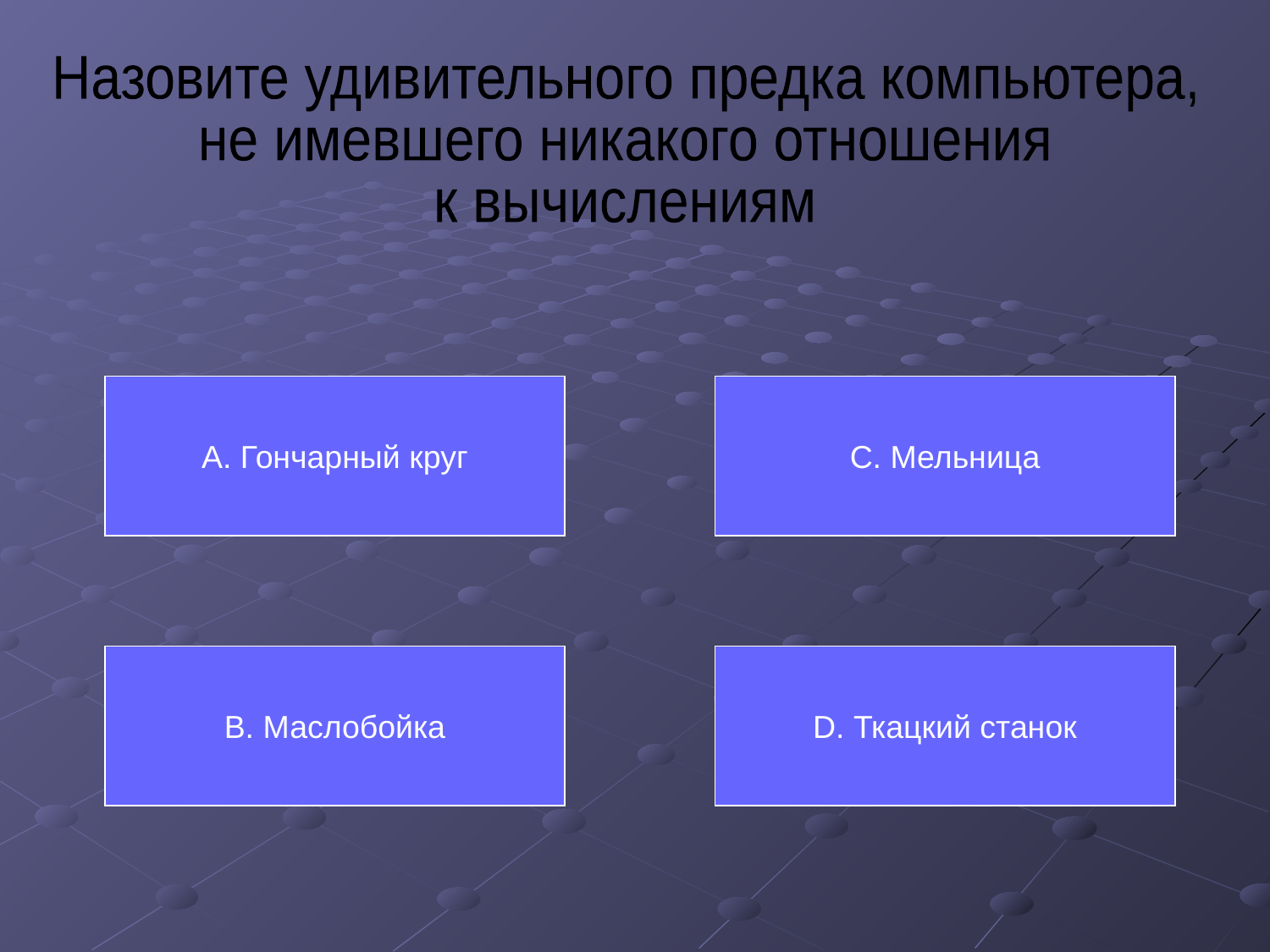

Назовите удивительного предка компьютера,
не имевшего никакого отношения
к вычислениям
А. Гончарный круг
С. Мельница
В. Маслобойка
D. Ткацкий станок